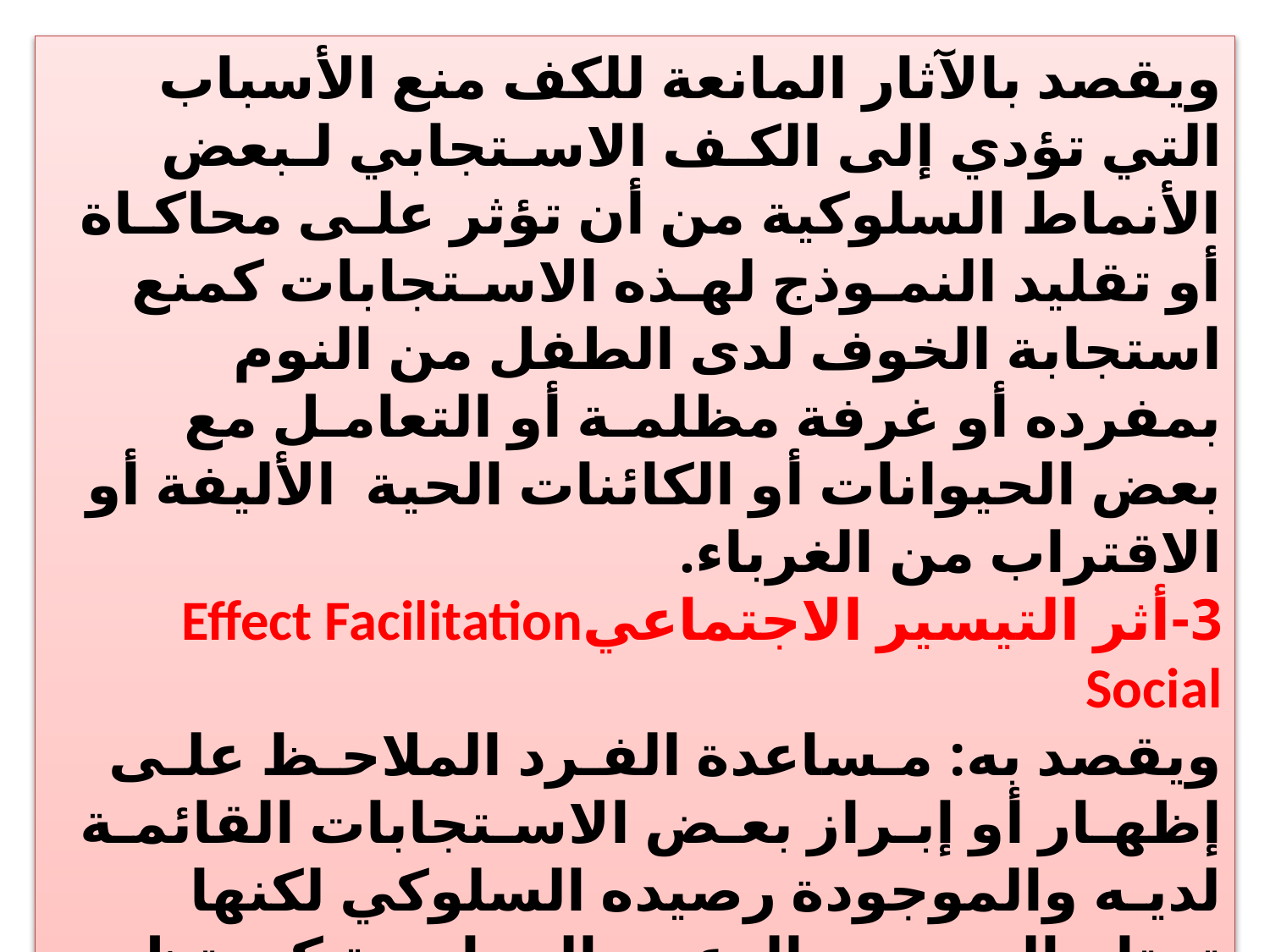

ويقصد بالآثار المانعة للكف منع الأسباب التي تؤدي إلى الكـف الاسـتجابي لـبعض الأنماط السلوكية من أن تؤثر علـى محاكـاة أو تقليد النمـوذج لهـذه الاسـتجابات كمنع استجابة الخوف لدى الطفل من النوم بمفرده أو غرفة مظلمـة أو التعامـل مع بعض الحيوانات أو الكائنات الحية  الأليفة أو الاقتراب من الغرباء.
3-أثر التيسير الاجتماعيEffect Facilitation Social
ويقصد به: مـساعدة الفـرد الملاحـظ علـى إظهـار أو إبـراز بعـض الاسـتجابات القائمـة لديـه والموجودة رصيده السلوكي لكنها تحتاج إلى بعض الدعم والممارسة كي تظهـر مثل الترحيب بالضيوف.